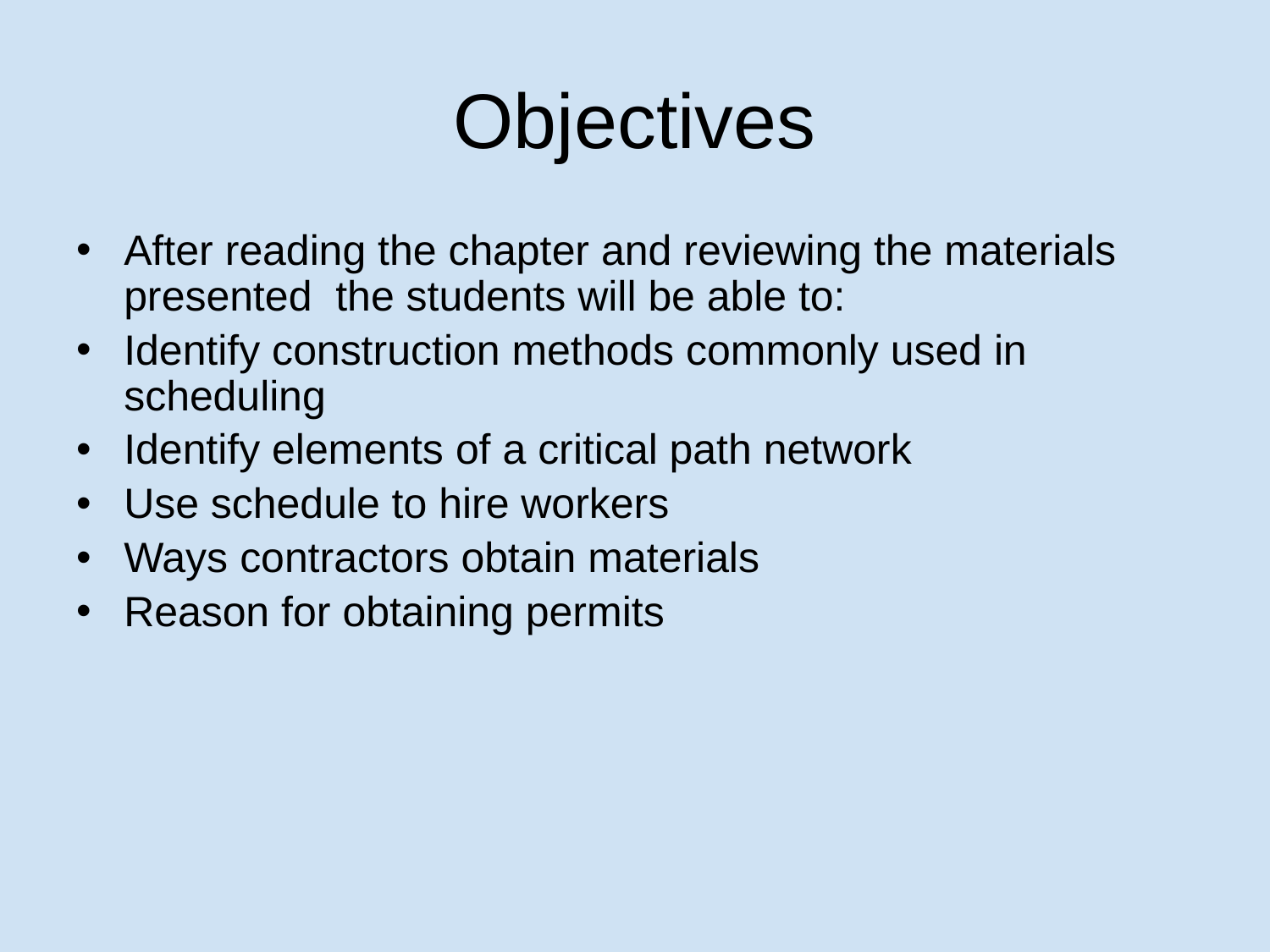

# Objectives
After reading the chapter and reviewing the materials presented  the students will be able to:
Identify construction methods commonly used in scheduling
Identify elements of a critical path network
Use schedule to hire workers
Ways contractors obtain materials
Reason for obtaining permits